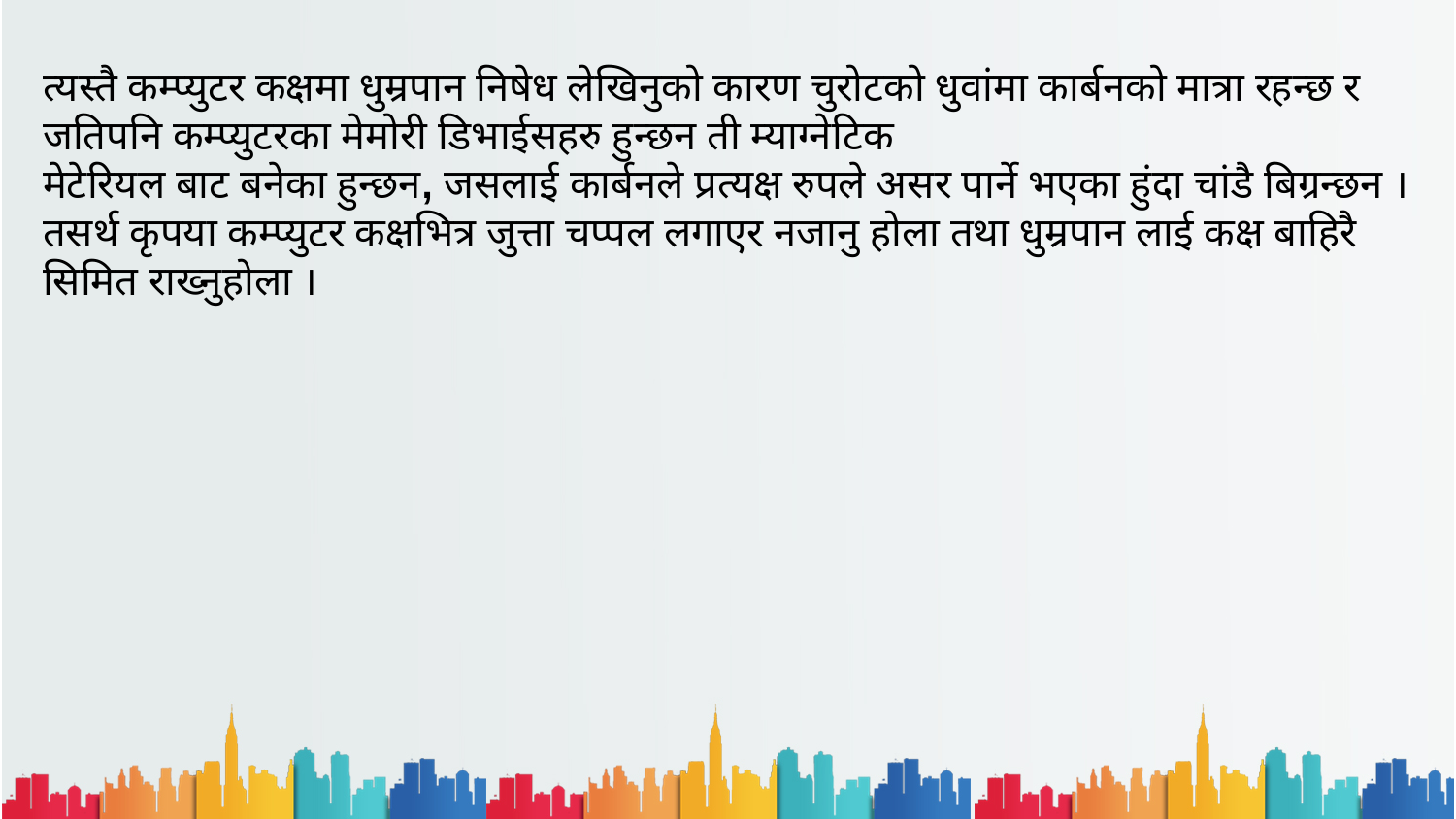

त्यस्तै कम्प्युटर कक्षमा धुम्रपान निषेध लेखिनुको कारण चुरोटको धुवांमा कार्बनको मात्रा रहन्छ र जतिपनि कम्प्युटरका मेमोरी डिभाईसहरु हुन्छन ती म्याग्नेटिक
मेटेरियल बाट बनेका हुन्छन, जसलाई कार्बनले प्रत्यक्ष रुपले असर पार्ने भएका हुंदा चांडै बिग्रन्छन । तसर्थ कृपया कम्प्युटर कक्षभित्र जुत्ता चप्पल लगाएर नजानु होला तथा धुम्रपान लाई कक्ष बाहिरै सिमित राख्नुहोला ।